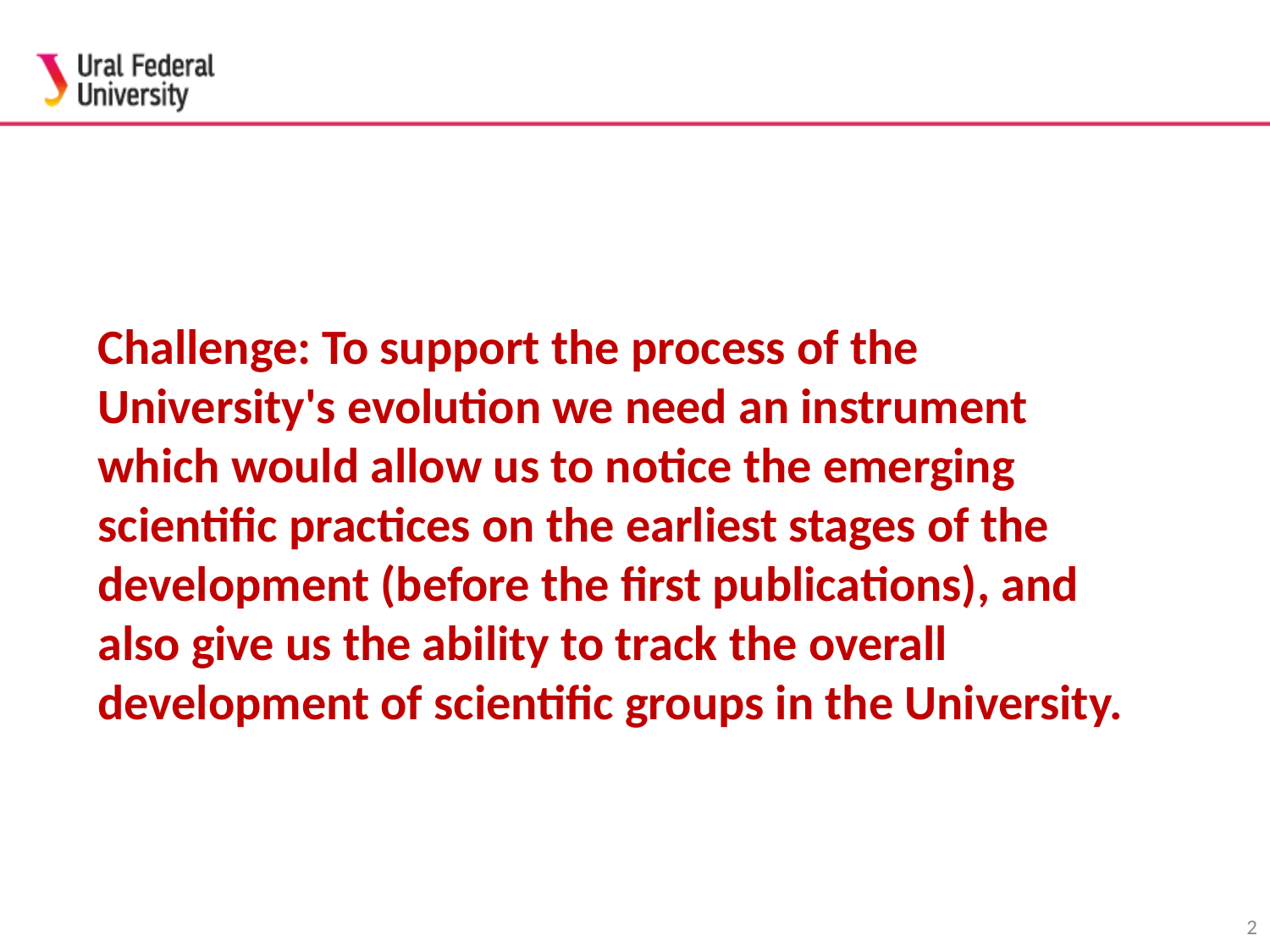

# Challenge: To support the process of the University's evolution we need an instrument which would allow us to notice the emerging scientific practices on the earliest stages of the development (before the first publications), and also give us the ability to track the overall development of scientific groups in the University.
2